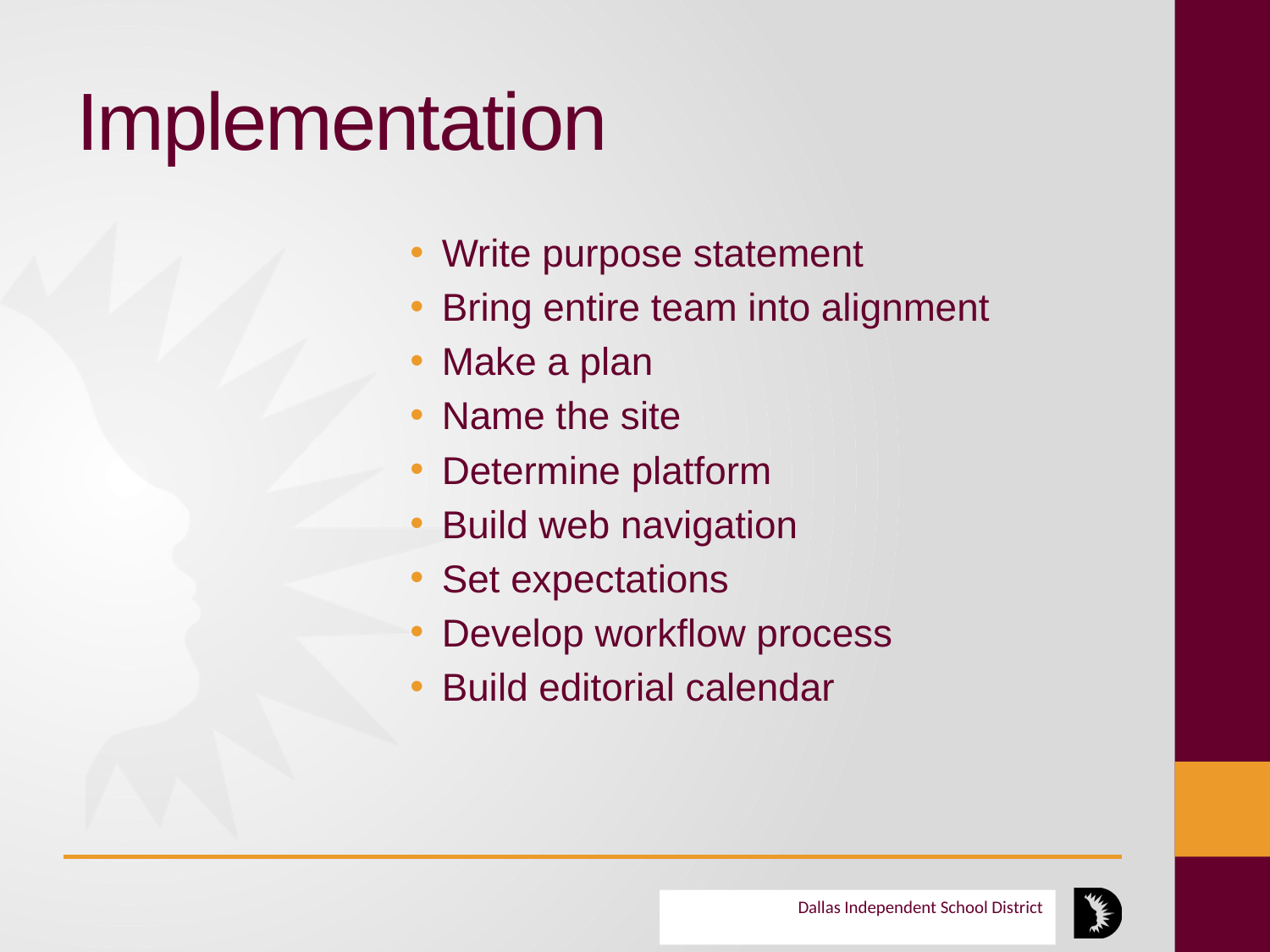

# Implementation
Write purpose statement
Bring entire team into alignment
Make a plan
Name the site
Determine platform
Build web navigation
Set expectations
Develop workflow process
Build editorial calendar